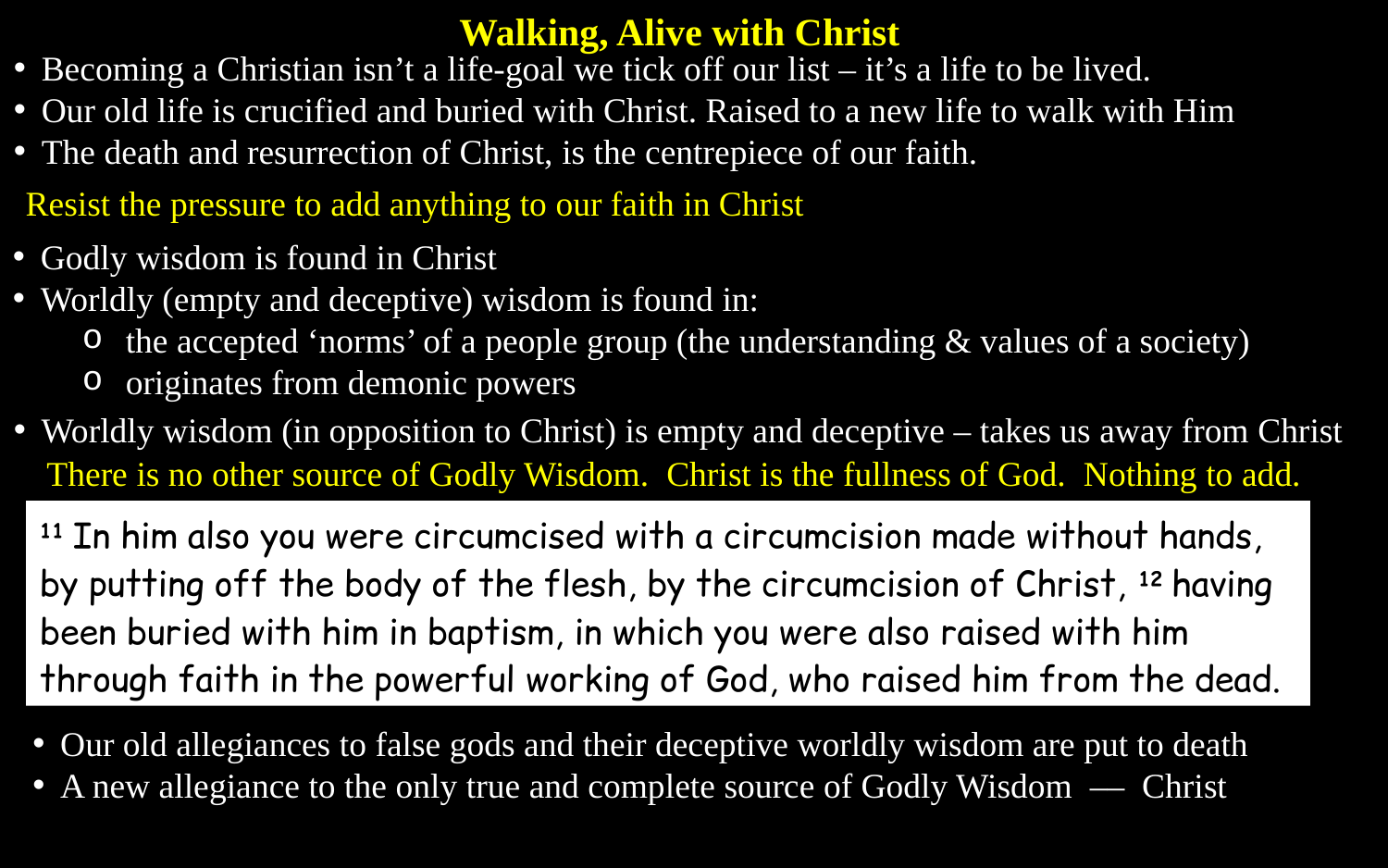

Walking, Alive with Christ
Becoming a Christian isn’t a life-goal we tick off our list – it’s a life to be lived.
Our old life is crucified and buried with Christ. Raised to a new life to walk with Him
The death and resurrection of Christ, is the centrepiece of our faith.
Resist the pressure to add anything to our faith in Christ
Godly wisdom is found in Christ
Worldly (empty and deceptive) wisdom is found in:
the accepted ‘norms’ of a people group (the understanding & values of a society)
originates from demonic powers
Worldly wisdom (in opposition to Christ) is empty and deceptive – takes us away from Christ
There is no other source of Godly Wisdom.  Christ is the fullness of God.  Nothing to add.
11 In him also you were circumcised with a circumcision made without hands, by putting off the body of the flesh, by the circumcision of Christ, 12 having been buried with him in baptism, in which you were also raised with him through faith in the powerful working of God, who raised him from the dead.
Our old allegiances to false gods and their deceptive worldly wisdom are put to death
A new allegiance to the only true and complete source of Godly Wisdom  ––  Christ